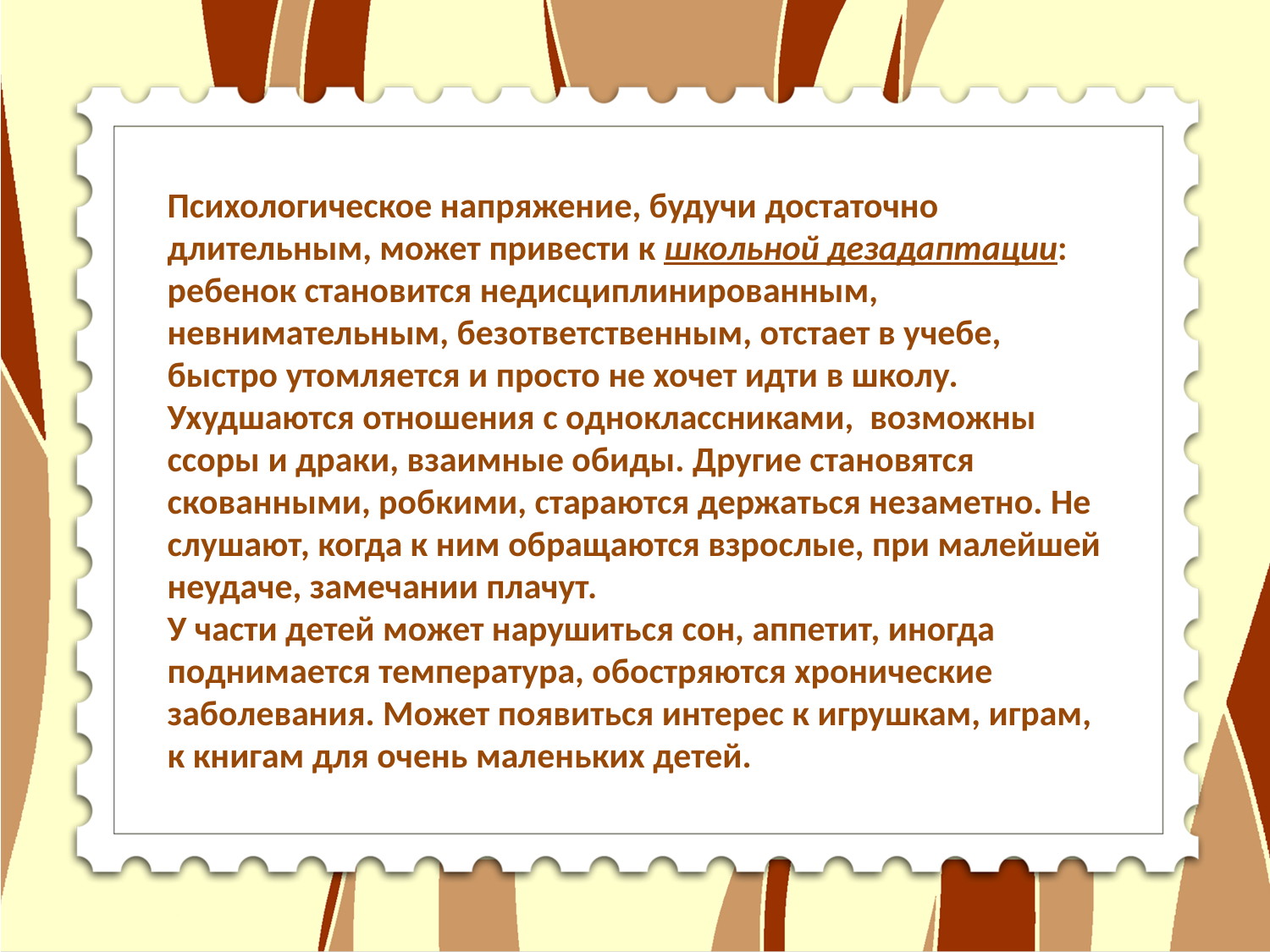

Психологическое напряжение, будучи достаточно длительным, может привести к школьной дезадаптации: ребенок становится недисциплинированным, невнимательным, безответственным, отстает в учебе, быстро утомляется и просто не хочет идти в школу.
Ухудшаются отношения с одноклассниками,  возможны ссоры и драки, взаимные обиды. Другие становятся скованными, робкими, стараются держаться незаметно. Не слушают, когда к ним обращаются взрослые, при малейшей неудаче, замечании плачут.
У части детей может нарушиться сон, аппетит, иногда поднимается температура, обостряются хронические заболевания. Может появиться интерес к игрушкам, играм, к книгам для очень маленьких детей.